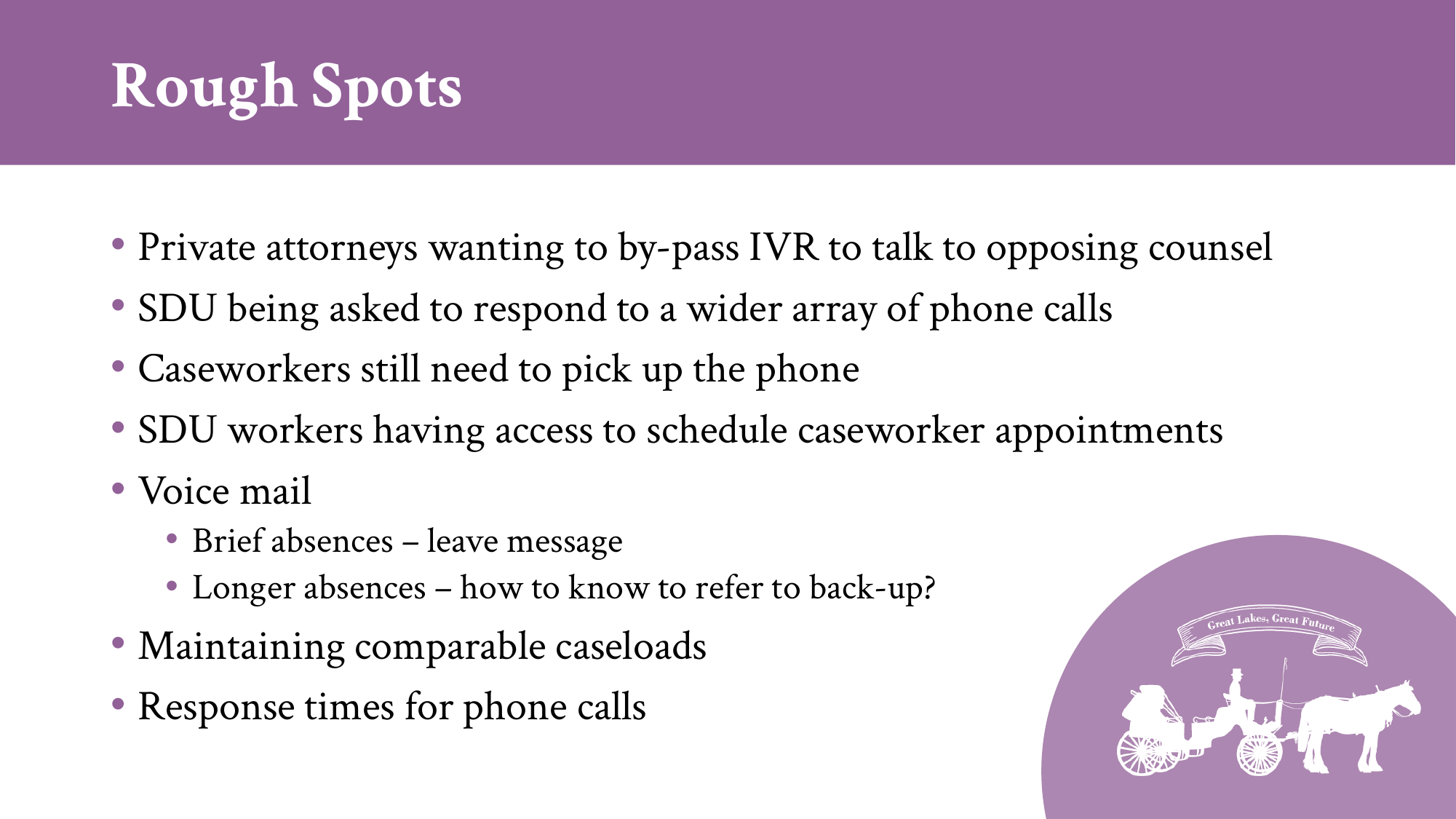

# Rough Spots
Private attorneys wanting to by-pass IVR to talk to opposing counsel
SDU being asked to respond to a wider array of phone calls
Caseworkers still need to pick up the phone
SDU workers having access to schedule caseworker appointments
Voice mail
Brief absences – leave message
Longer absences – how to know to refer to back-up?
Maintaining comparable caseloads
Response times for phone calls